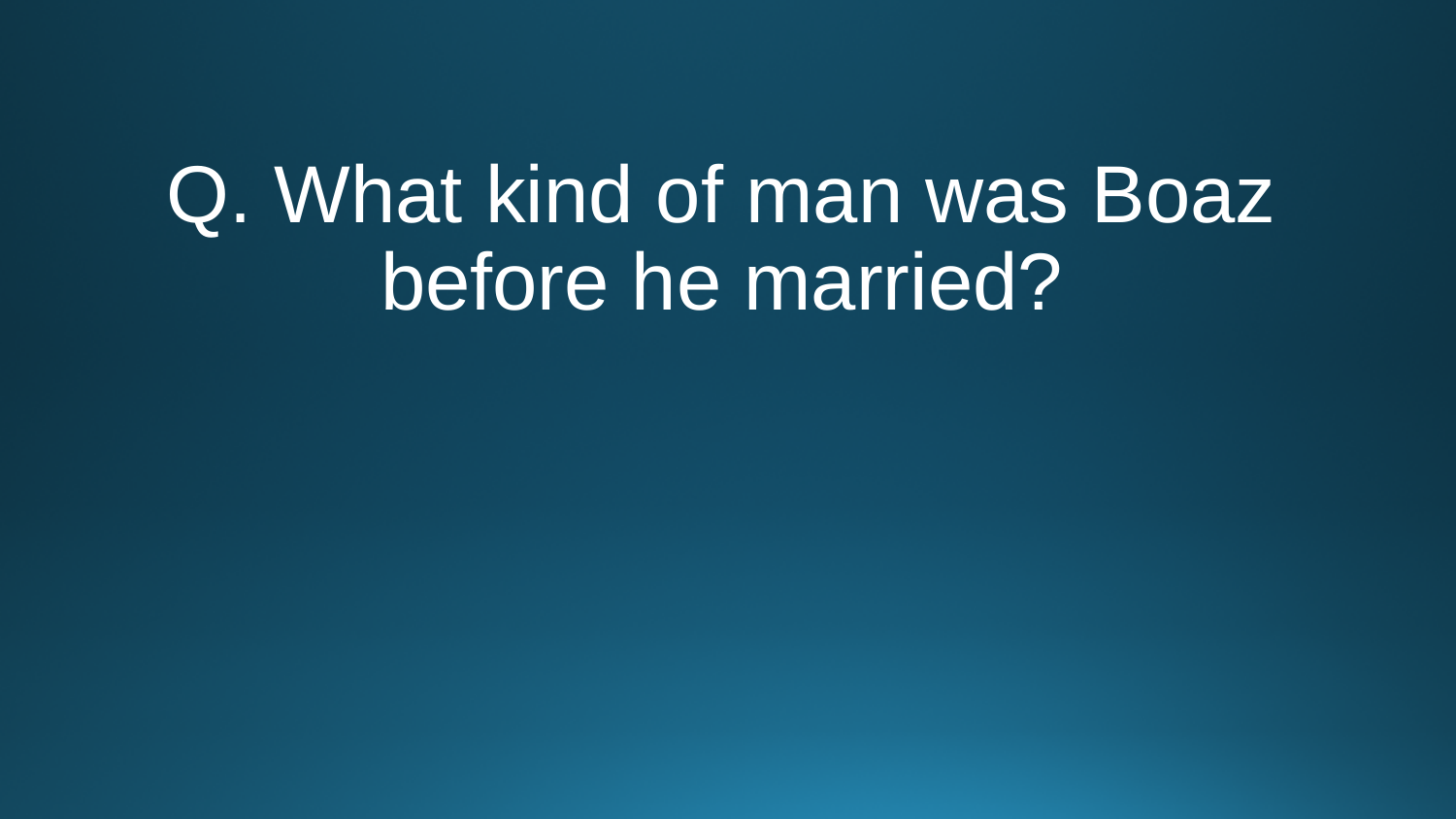

Q. What kind of man was Boaz before he married?